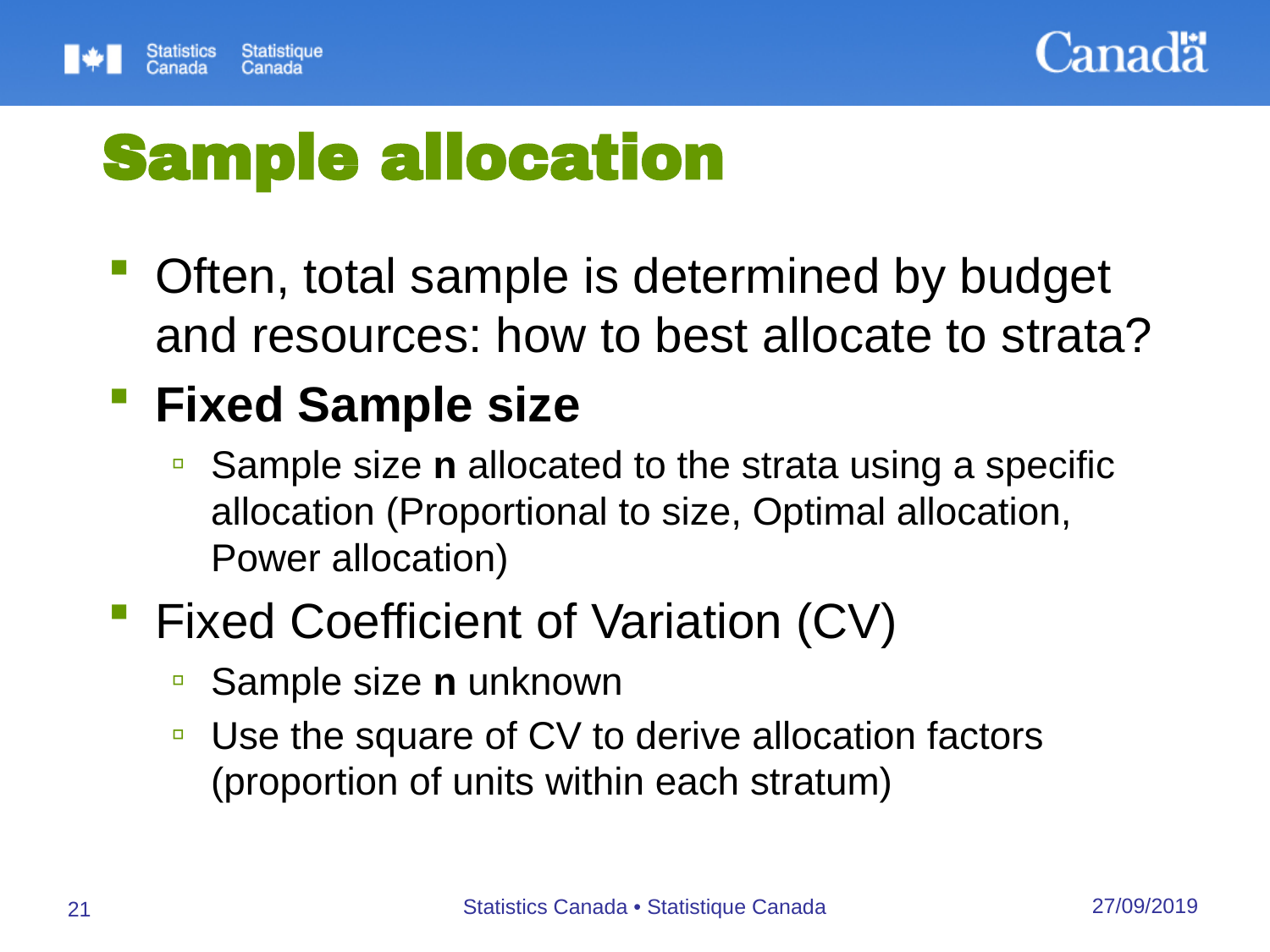

# Sample allocation
Often, total sample is determined by budget and resources: how to best allocate to strata?
Fixed Sample size
Sample size n allocated to the strata using a specific allocation (Proportional to size, Optimal allocation, Power allocation)
Fixed Coefficient of Variation (CV)
Sample size n unknown
Use the square of CV to derive allocation factors (proportion of units within each stratum)
27/09/2019
Statistics Canada • Statistique Canada
21